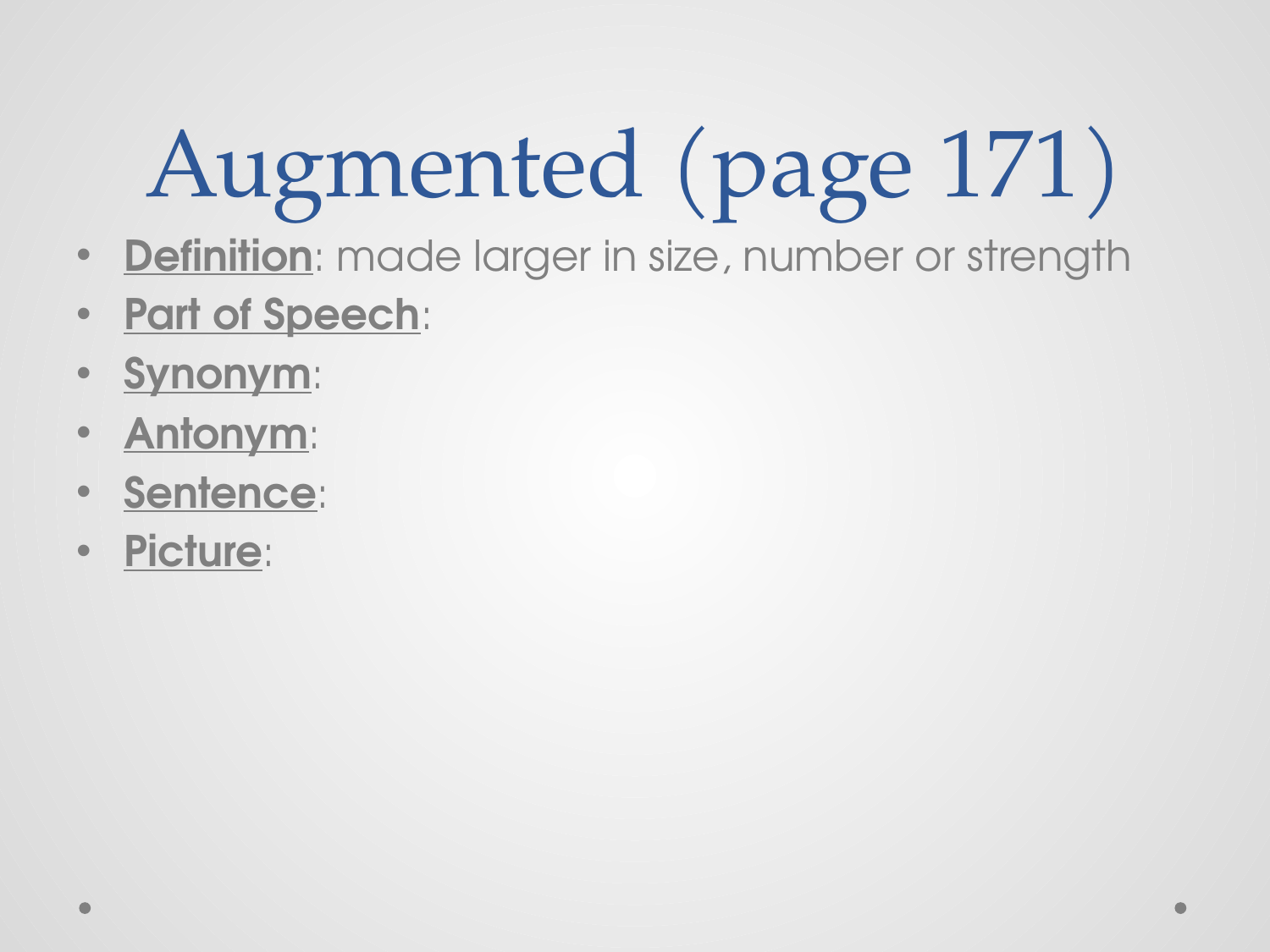

# Augmented (page 171)
Definition: made larger in size, number or strength
Part of Speech:
Synonym:
Antonym:
Sentence:
Picture: